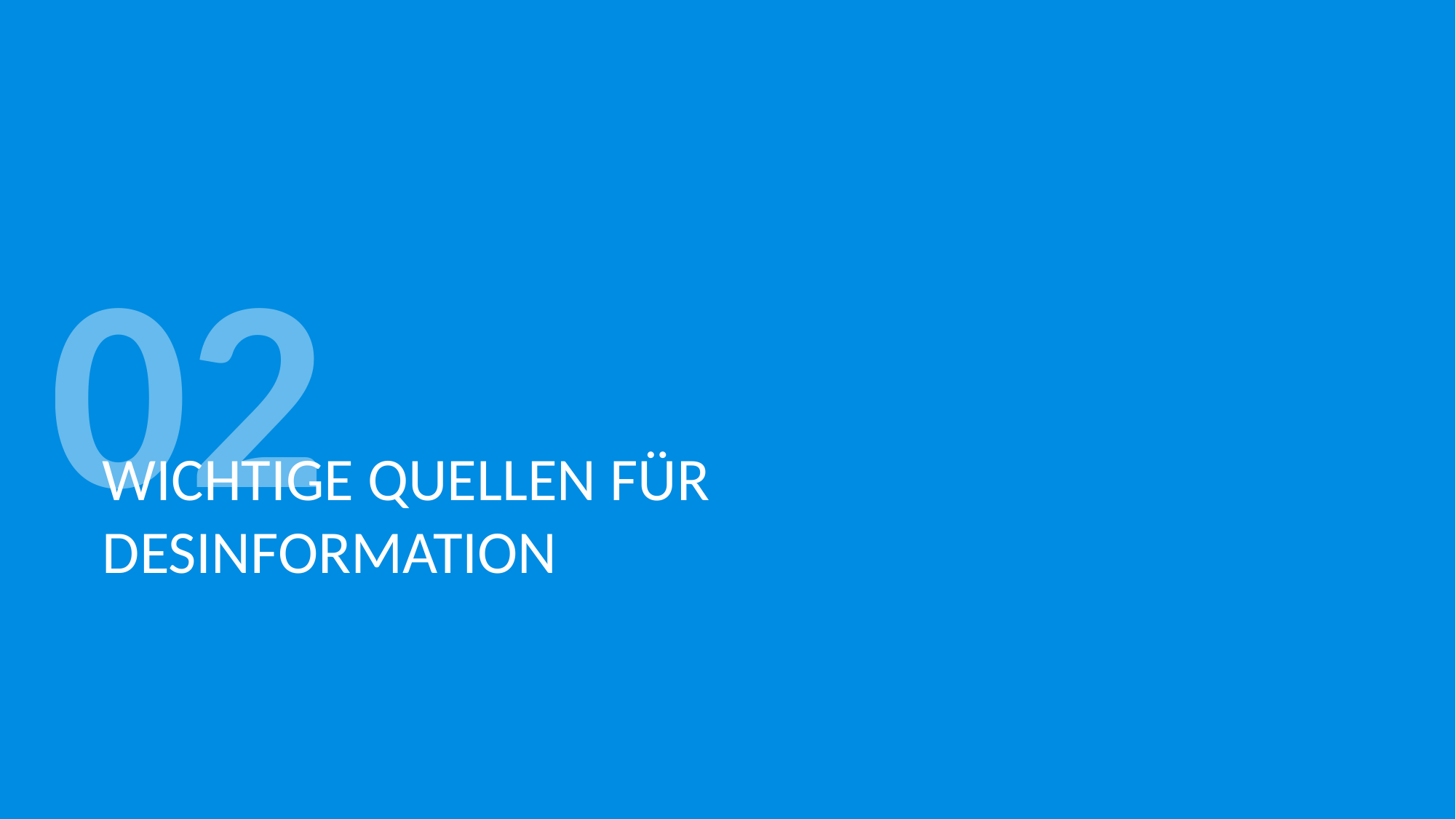

02
# Wichtige Quellen für Desinformation

6